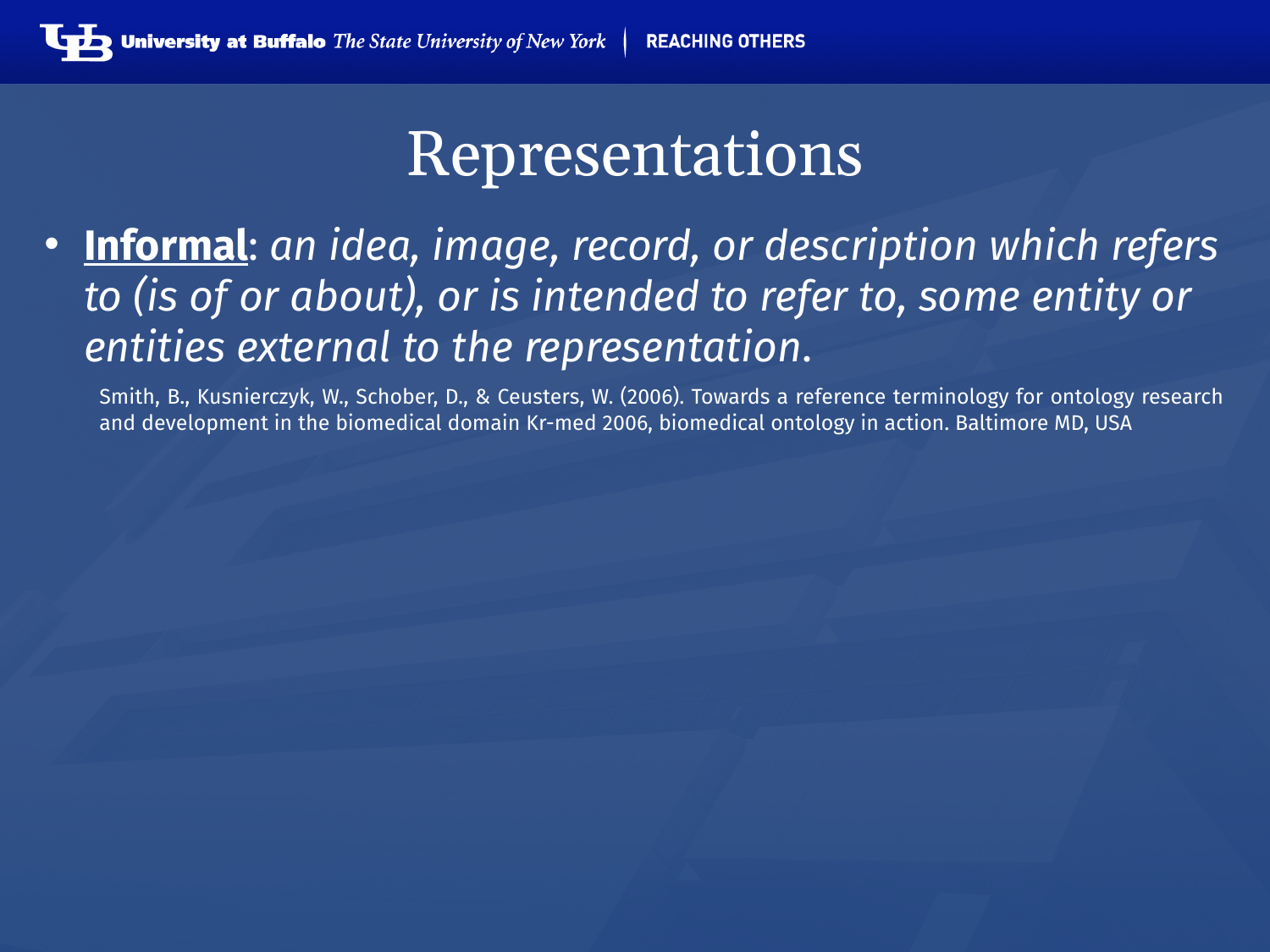

# Representations
Informal: an idea, image, record, or description which refers to (is of or about), or is intended to refer to, some entity or entities external to the representation.
	Smith, B., Kusnierczyk, W., Schober, D., & Ceusters, W. (2006). Towards a reference terminology for ontology research and development in the biomedical domain Kr-med 2006, biomedical ontology in action. Baltimore MD, USA